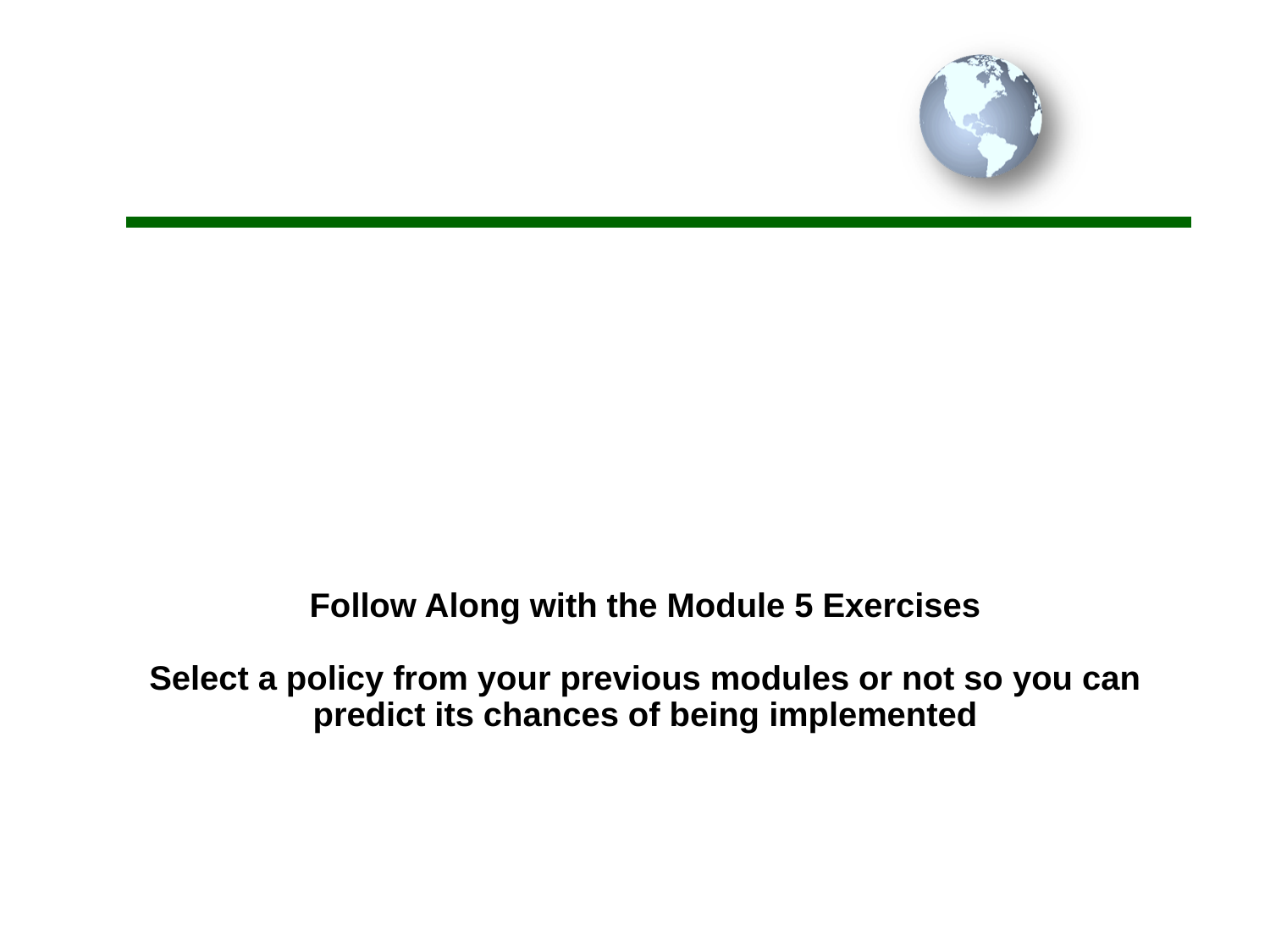

# Follow Along with the Module 5 Exercises Select a policy from your previous modules or not so you can predict its chances of being implemented